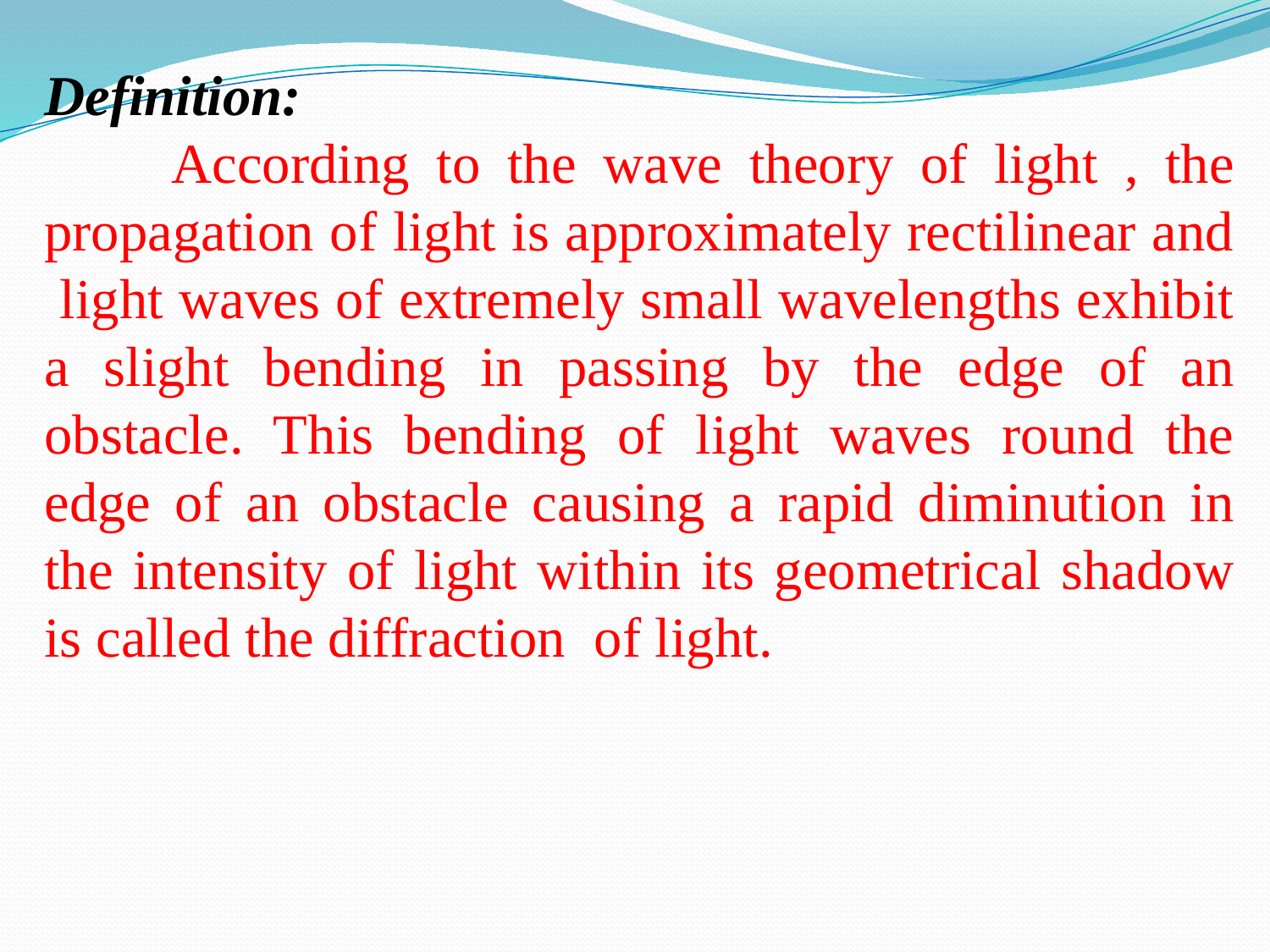

Definition:
	According to the wave theory of light , the propagation of light is approximately rectilinear and  light waves of extremely small wavelengths exhibit a slight bending in passing by the edge of an obstacle. This bending of light waves round the edge of an obstacle causing a rapid diminution in the intensity of light within its geometrical shadow is called the diffraction  of light.